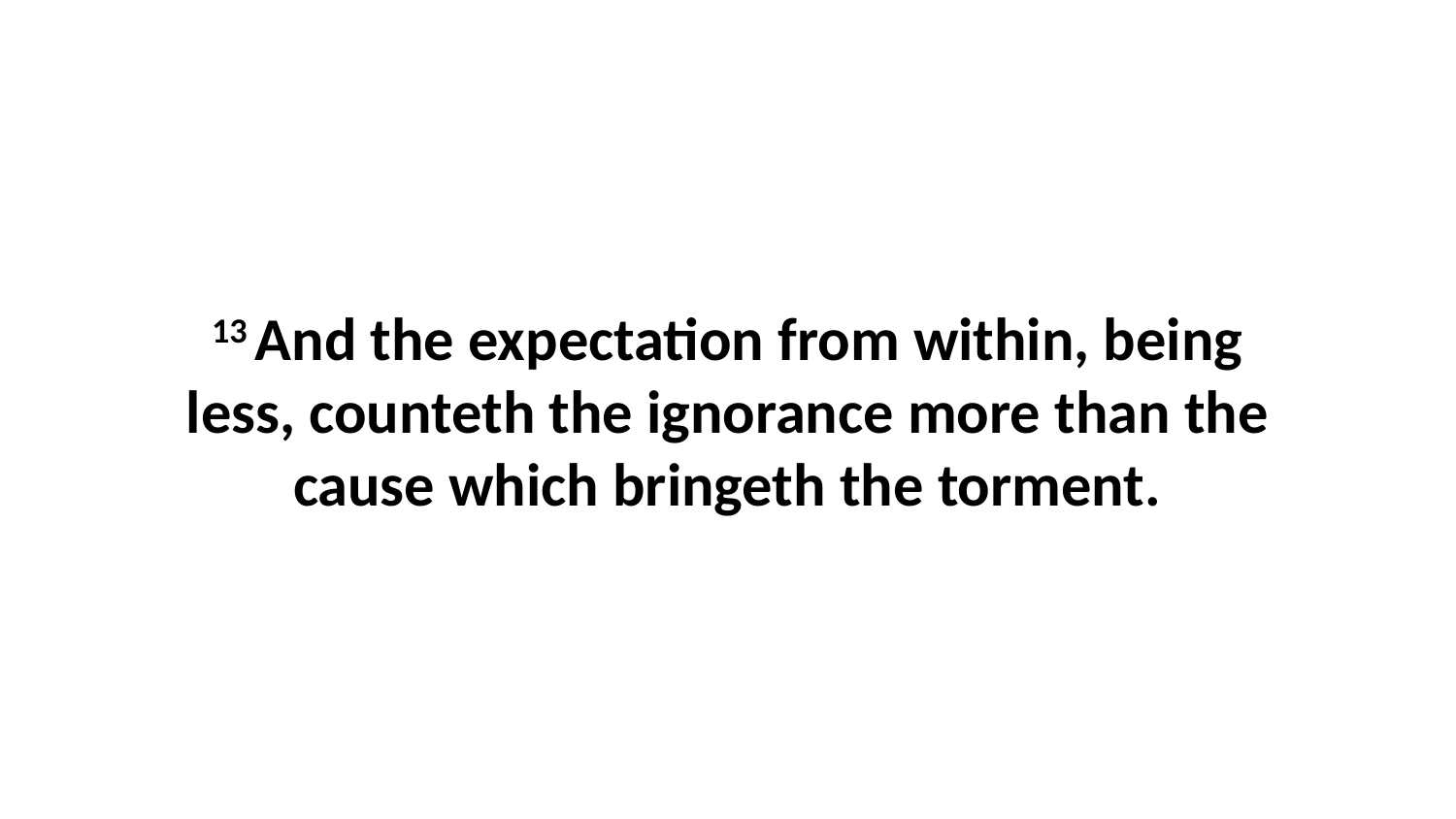

13 And the expectation from within, being less, counteth the ignorance more than the cause which bringeth the torment.